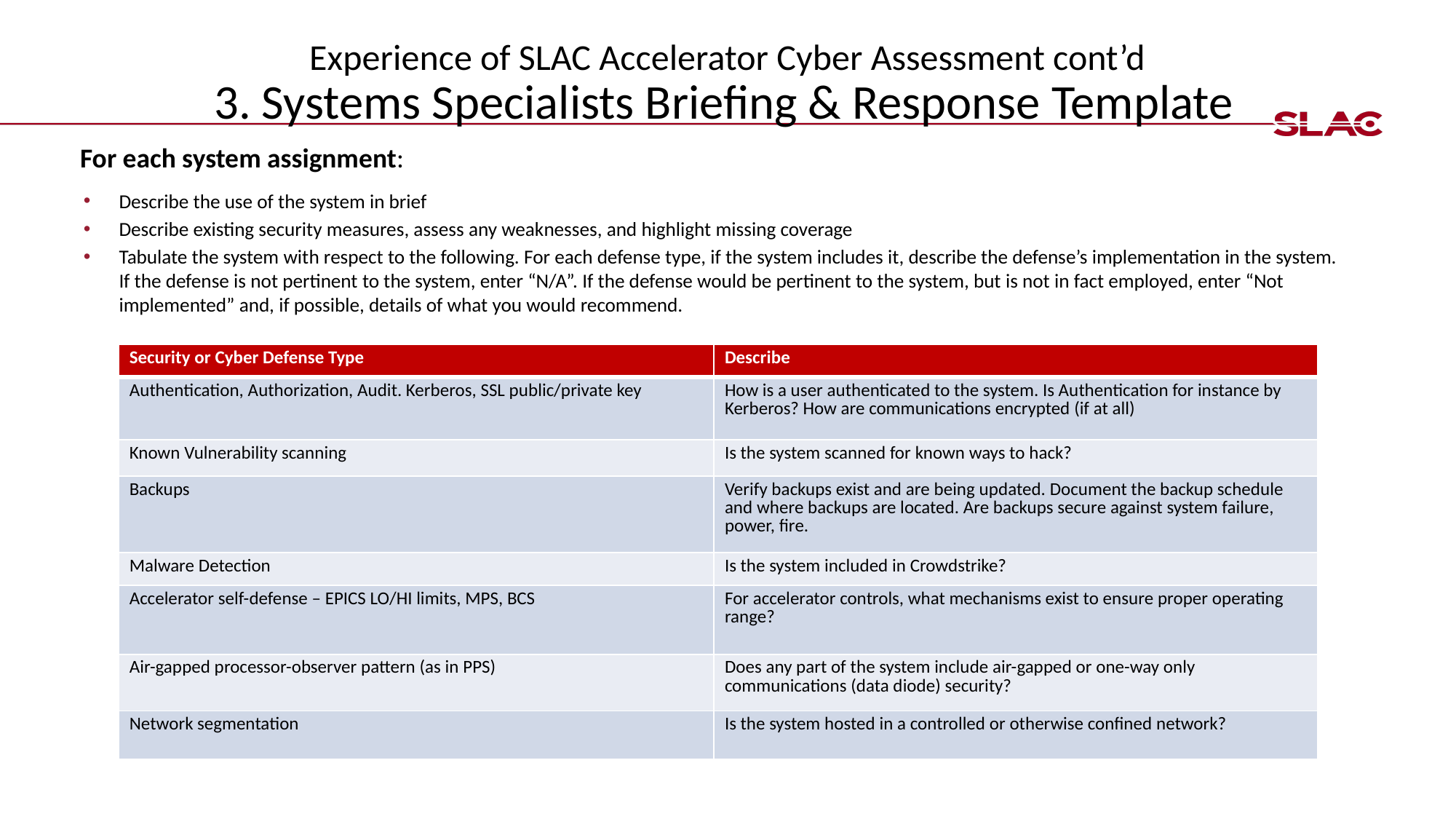

# Experience of SLAC Accelerator Cyber Assessment cont’d
3. Systems Specialists Briefing & Response Template
For each system assignment:
Describe the use of the system in brief
Describe existing security measures, assess any weaknesses, and highlight missing coverage
Tabulate the system with respect to the following. For each defense type, if the system includes it, describe the defense’s implementation in the system. If the defense is not pertinent to the system, enter “N/A”. If the defense would be pertinent to the system, but is not in fact employed, enter “Not implemented” and, if possible, details of what you would recommend.

| Security or Cyber Defense Type | Describe |
| --- | --- |
| Authentication, Authorization, Audit. Kerberos, SSL public/private key | How is a user authenticated to the system. Is Authentication for instance by Kerberos? How are communications encrypted (if at all) |
| Known Vulnerability scanning | Is the system scanned for known ways to hack? |
| Backups | Verify backups exist and are being updated. Document the backup schedule and where backups are located. Are backups secure against system failure, power, fire. |
| Malware Detection | Is the system included in Crowdstrike? |
| Accelerator self-defense – EPICS LO/HI limits, MPS, BCS | For accelerator controls, what mechanisms exist to ensure proper operating range? |
| Air-gapped processor-observer pattern (as in PPS) | Does any part of the system include air-gapped or one-way only communications (data diode) security? |
| Network segmentation | Is the system hosted in a controlled or otherwise confined network? |